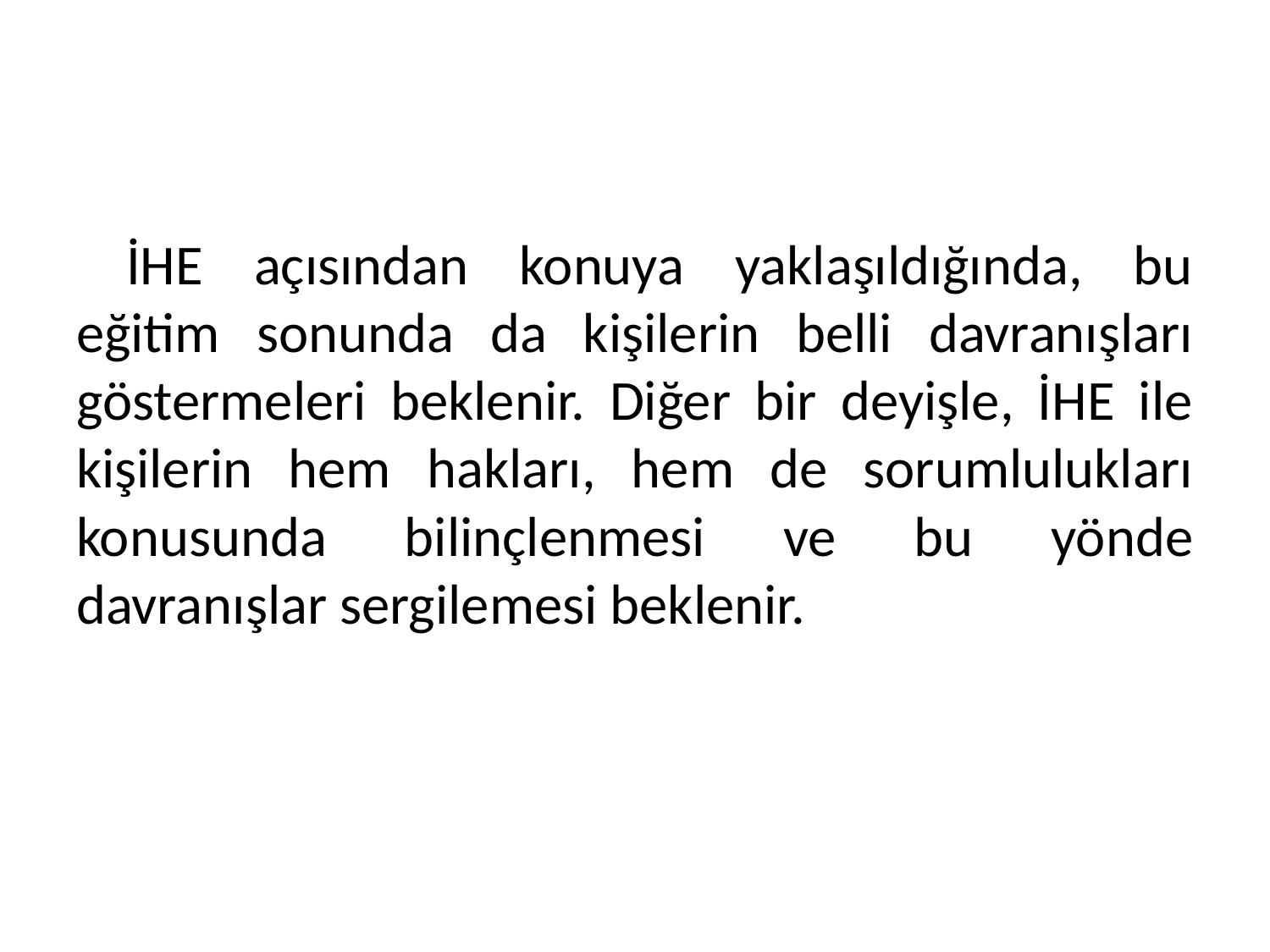

#
İHE açısından konuya yaklaşıldığında, bu eğitim sonunda da kişilerin belli davranışları göstermeleri beklenir. Diğer bir deyişle, İHE ile kişilerin hem hakları, hem de sorumlulukları konusunda bilinçlenmesi ve bu yönde davranışlar sergilemesi beklenir.